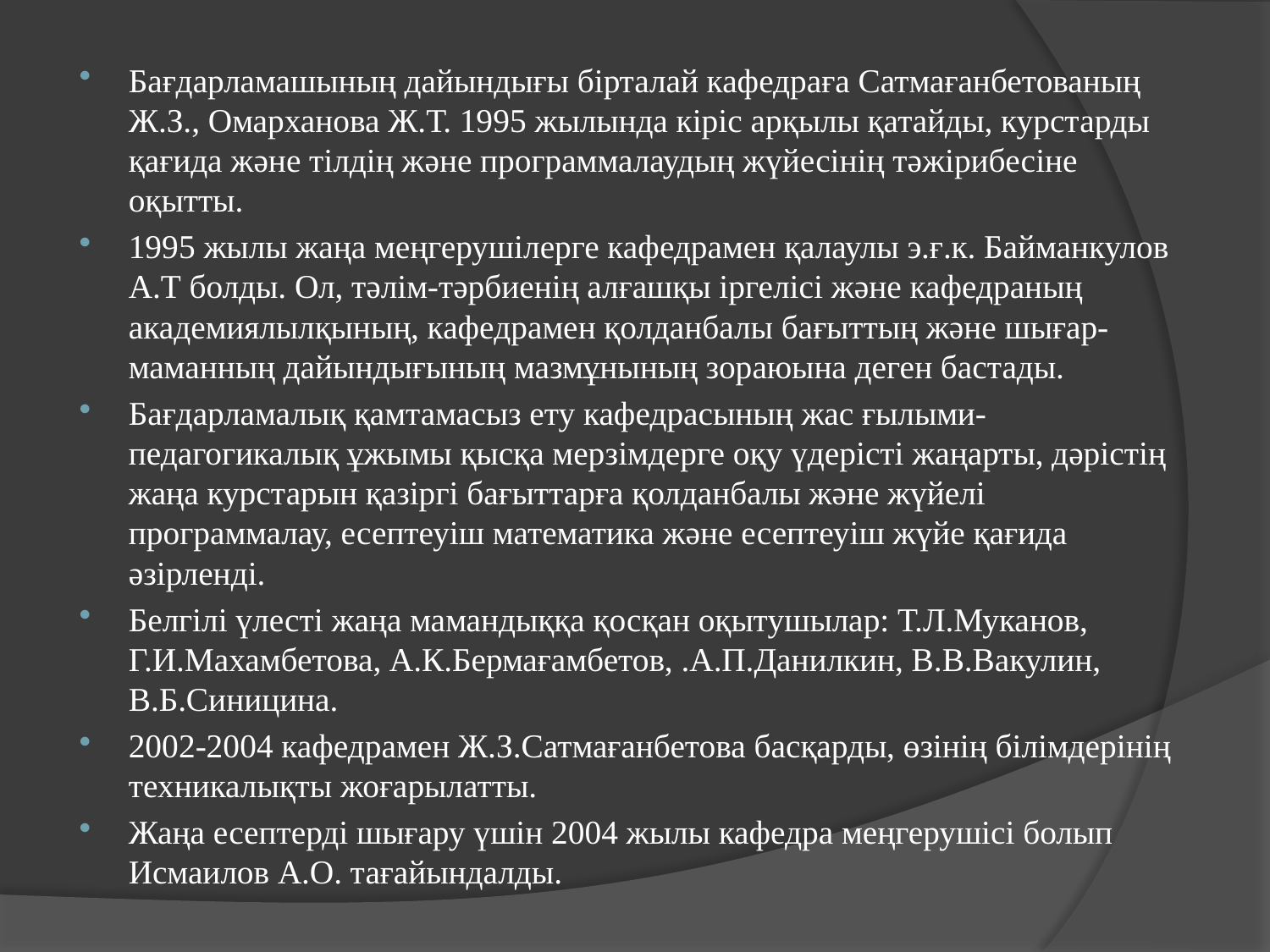

Бағдарламашының дайындығы бірталай кафедраға Сатмағанбетованың Ж.З., Омарханова Ж.Т. 1995 жылында кіріс арқылы қатайды, курстарды қағида және тілдің және программалаудың жүйесінің тәжірибесіне оқытты.
1995 жылы жаңа меңгерушілерге кафедрамен қалаулы э.ғ.к. Байманкулов А.Т болды. Ол, тәлім-тәрбиенің алғашқы іргелісі және кафедраның академиялылқының, кафедрамен қолданбалы бағыттың және шығар- маманның дайындығының мазмұнының зораюына деген бастады.
Бағдарламалық қамтамасыз ету кафедрасының жас ғылыми-педагогикалық ұжымы қысқа мерзімдерге оқу үдерісті жаңарты, дәрістің жаңа курстарын қазіргі бағыттарға қолданбалы және жүйелі программалау, есептеуіш математика және есептеуіш жүйе қағида әзірленді.
Белгілі үлесті жаңа мамандыққа қосқан оқытушылар: Т.Л.Муканов, Г.И.Махамбетова, А.К.Бермағамбетов, .А.П.Данилкин, В.В.Вакулин, В.Б.Синицина.
2002-2004 кафедрамен Ж.З.Сатмағанбетова басқарды, өзінің білімдерінің техникалықты жоғарылатты.
Жаңа есептерді шығару үшін 2004 жылы кафедра меңгерушісі болып Исмаилов А.О. тағайындалды.